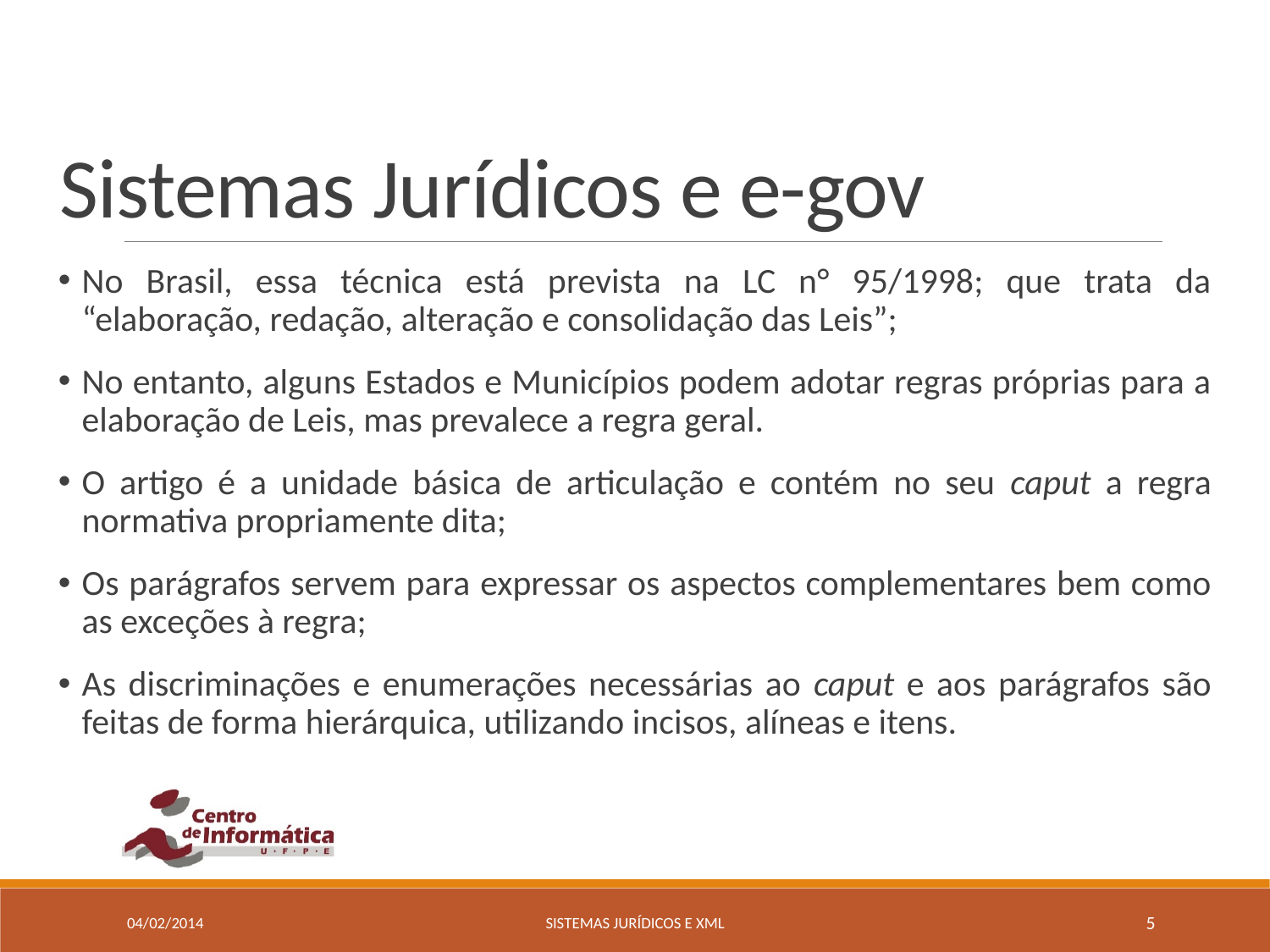

# Sistemas Jurídicos e e-gov
No Brasil, essa técnica está prevista na LC n° 95/1998; que trata da “elaboração, redação, alteração e consolidação das Leis”;
No entanto, alguns Estados e Municípios podem adotar regras próprias para a elaboração de Leis, mas prevalece a regra geral.
O artigo é a unidade básica de articulação e contém no seu caput a regra normativa propriamente dita;
Os parágrafos servem para expressar os aspectos complementares bem como as exceções à regra;
As discriminações e enumerações necessárias ao caput e aos parágrafos são feitas de forma hierárquica, utilizando incisos, alíneas e itens.

04/02/2014
Sistemas Jurídicos e xml
5